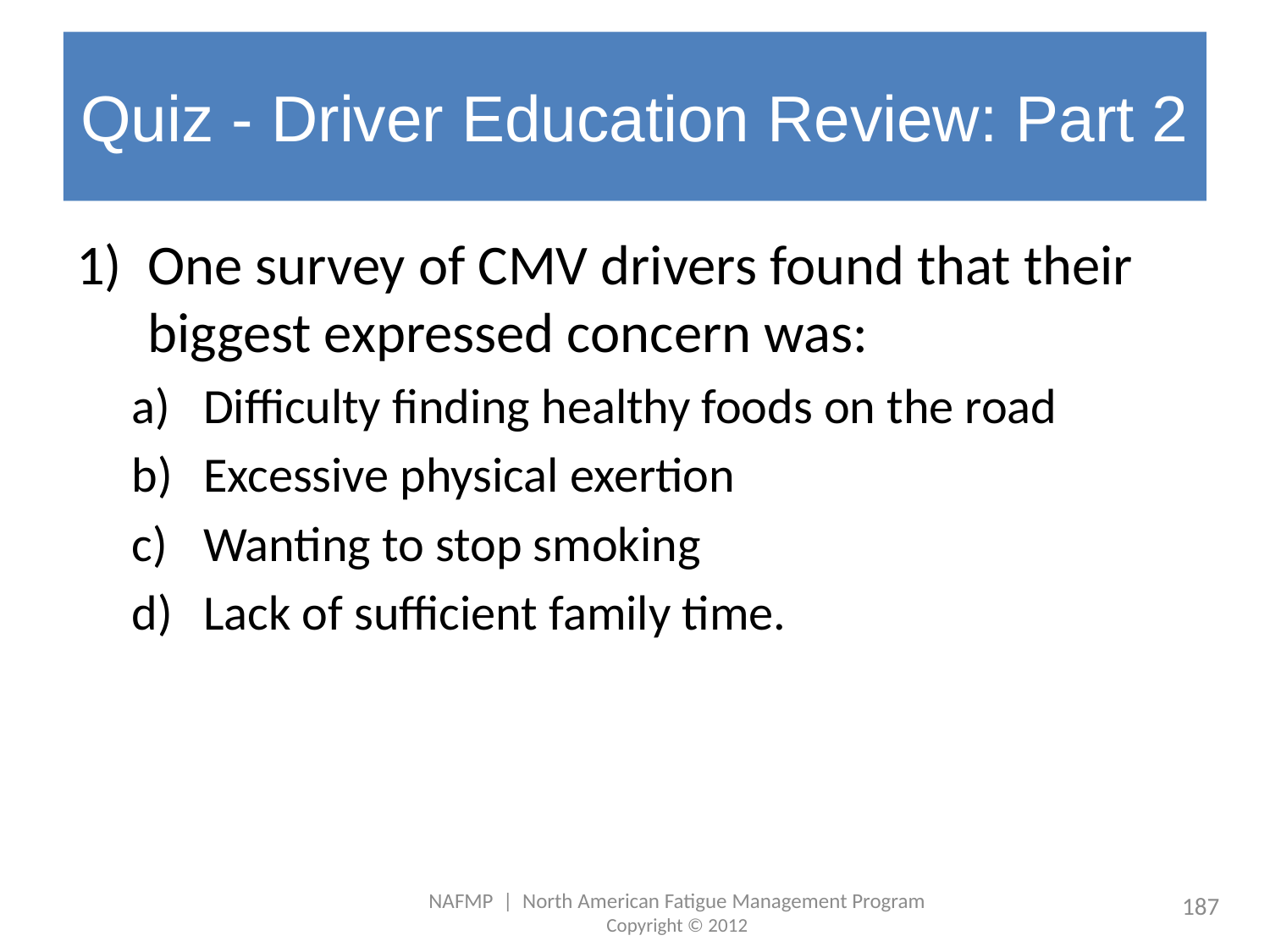

# Quiz - Driver Education Review: Part 2
One survey of CMV drivers found that their biggest expressed concern was:
Difficulty finding healthy foods on the road
Excessive physical exertion
Wanting to stop smoking
Lack of sufficient family time.